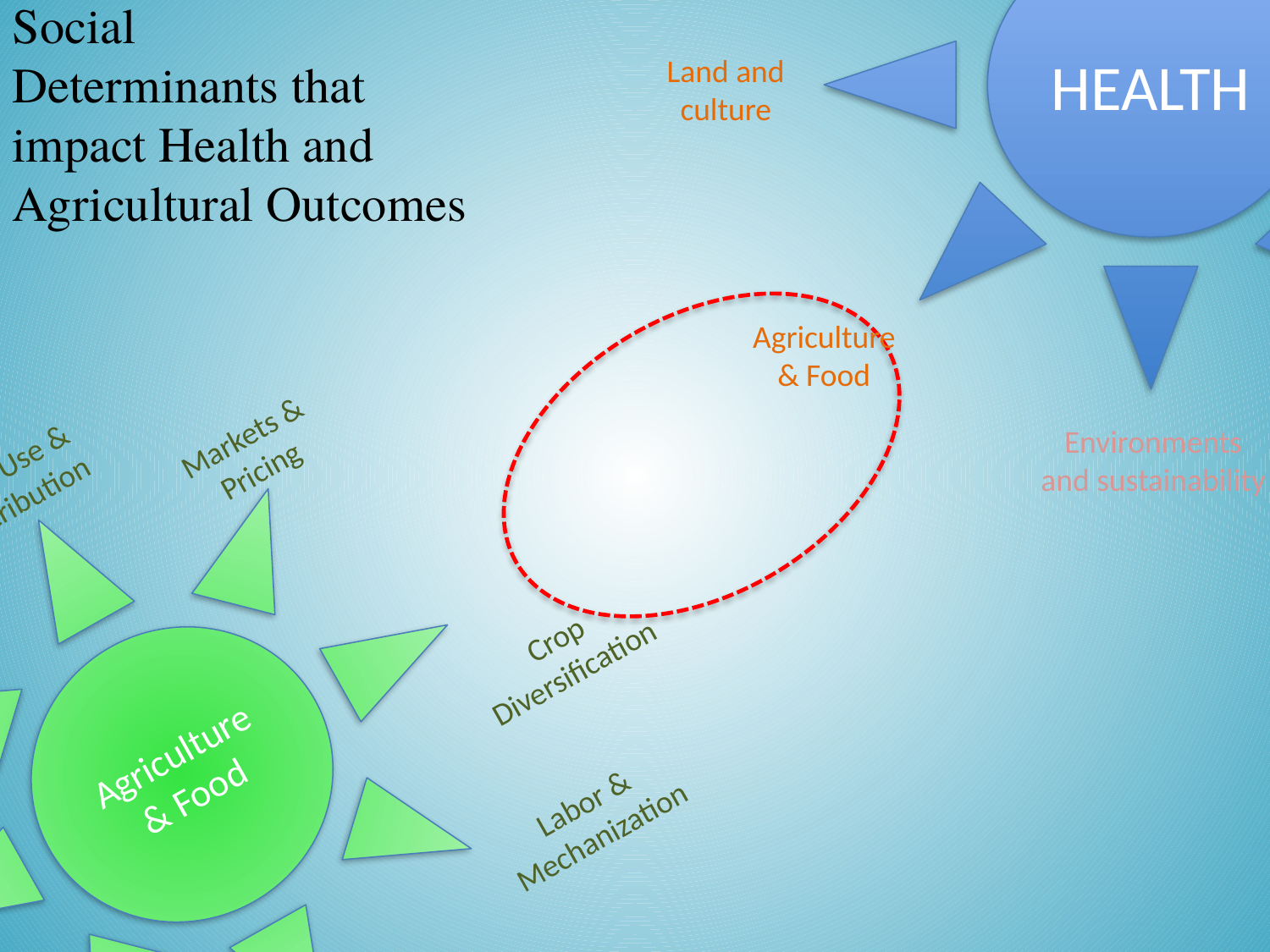

Education
and early life
Housing and
community
services
HEALTH
Economy and
employment
Land and
culture
Security
and justice
Agriculture & Food
Infrastructure,
planning and
transport
Environments
and sustainability
Social
Determinants that
impact Health and
Agricultural Outcomes

Land Use & Distribution
Agriculture & Food
Markets & Pricing
Harvest & Processing
Crop Diversification
Water & Irrigation
Labor & Mechanization
Transportation & Fuel